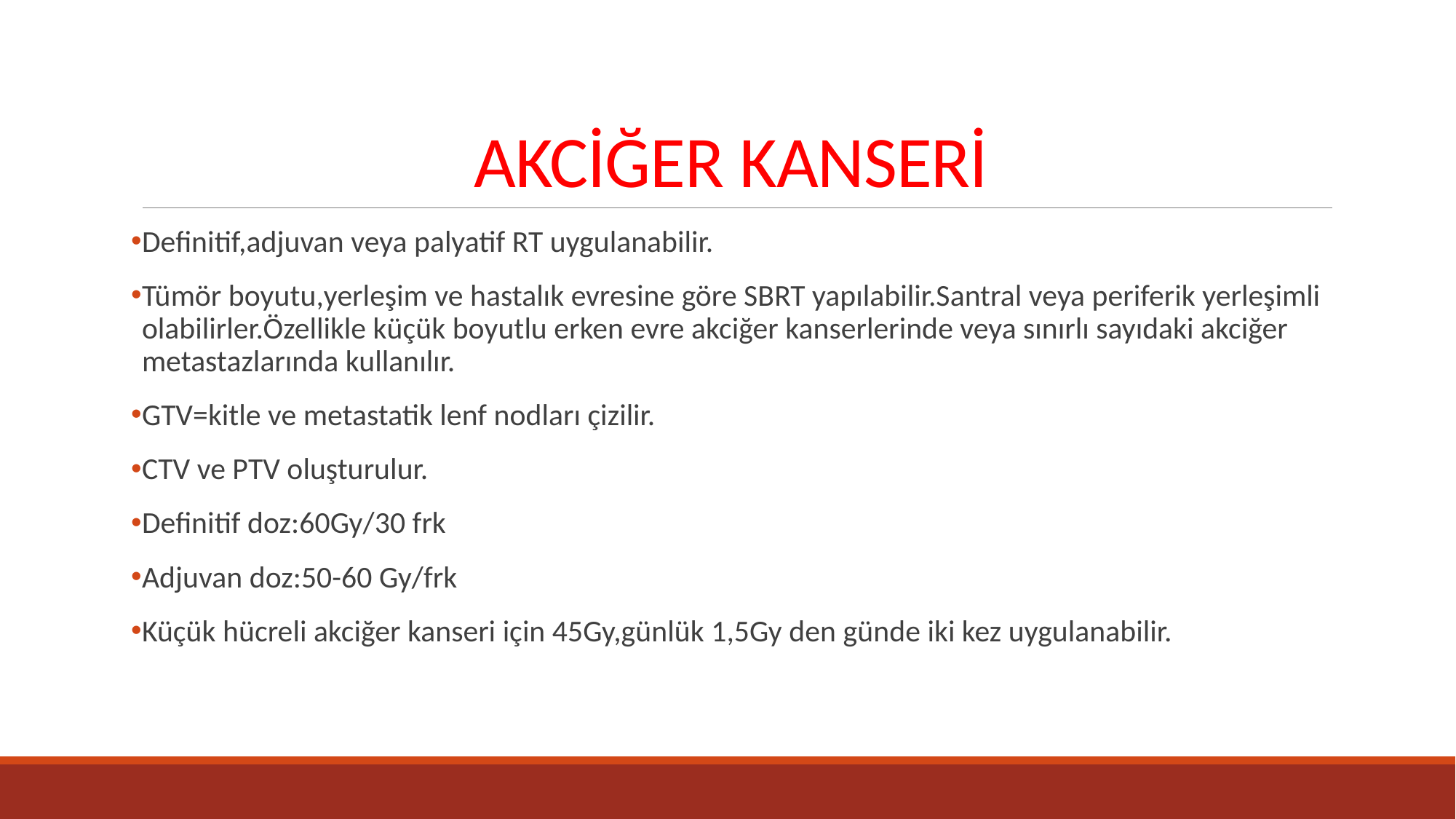

# AKCİĞER KANSERİ
Definitif,adjuvan veya palyatif RT uygulanabilir.
Tümör boyutu,yerleşim ve hastalık evresine göre SBRT yapılabilir.Santral veya periferik yerleşimli olabilirler.Özellikle küçük boyutlu erken evre akciğer kanserlerinde veya sınırlı sayıdaki akciğer metastazlarında kullanılır.
GTV=kitle ve metastatik lenf nodları çizilir.
CTV ve PTV oluşturulur.
Definitif doz:60Gy/30 frk
Adjuvan doz:50-60 Gy/frk
Küçük hücreli akciğer kanseri için 45Gy,günlük 1,5Gy den günde iki kez uygulanabilir.